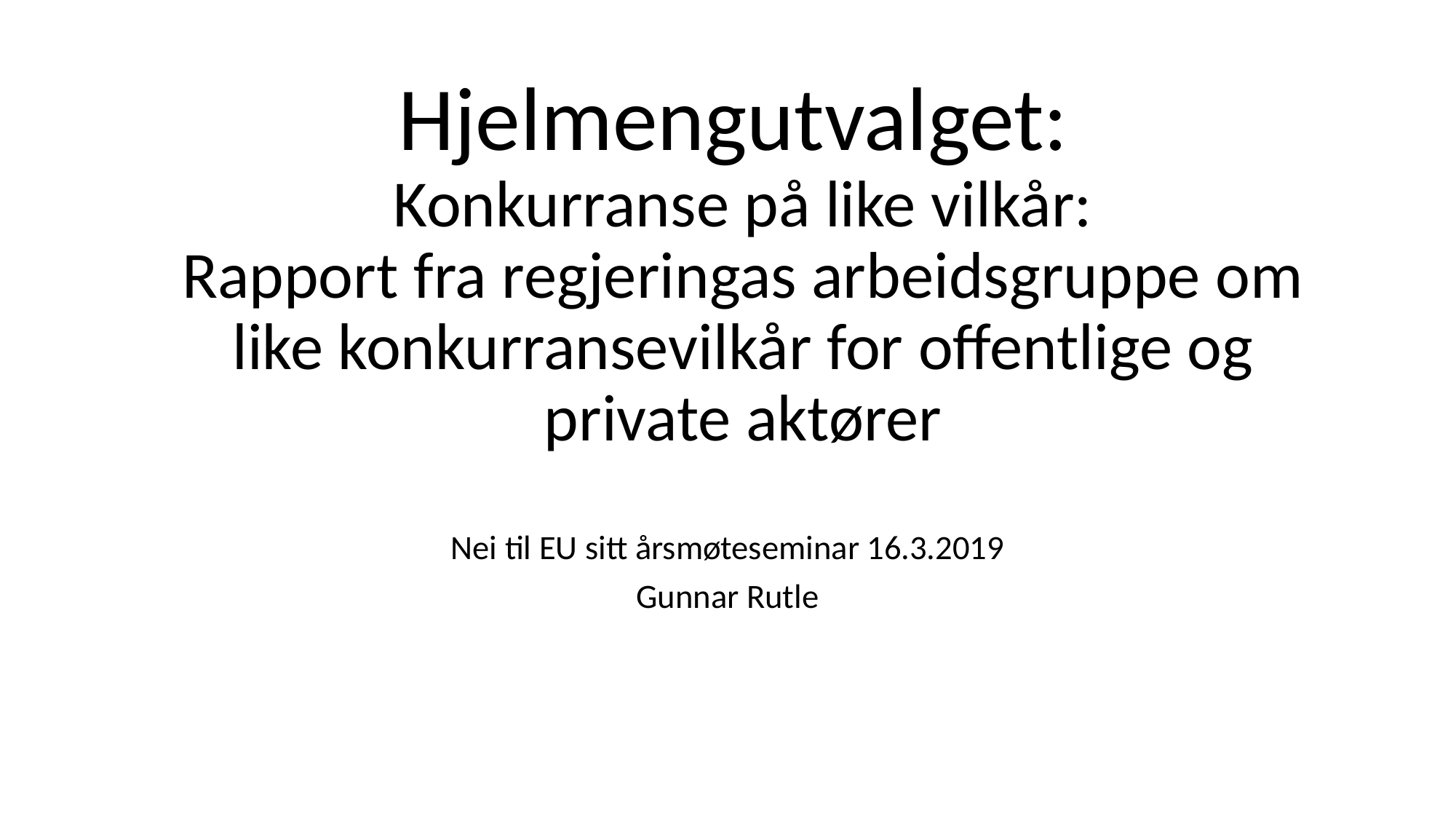

# Hjelmengutvalget: Konkurranse på like vilkår: Rapport fra regjeringas arbeidsgruppe om like konkurransevilkår for offentlige og private aktører
Nei til EU sitt årsmøteseminar 16.3.2019
Gunnar Rutle